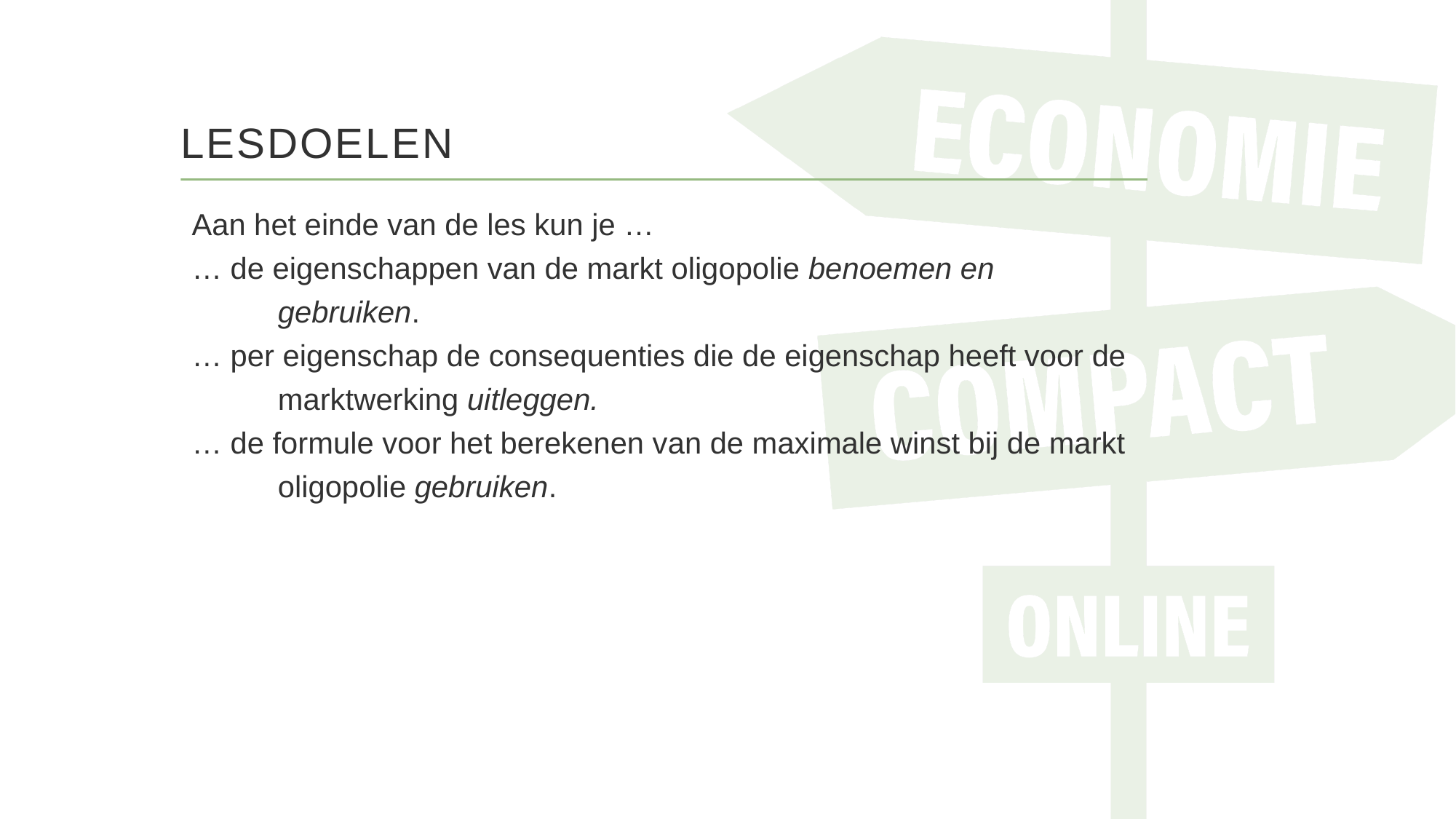

# LESDOELEN
Aan het einde van de les kun je …
… de eigenschappen van de markt oligopolie benoemen en gebruiken.
… per eigenschap de consequenties die de eigenschap heeft voor de marktwerking uitleggen.
… de formule voor het berekenen van de maximale winst bij de markt oligopolie gebruiken.